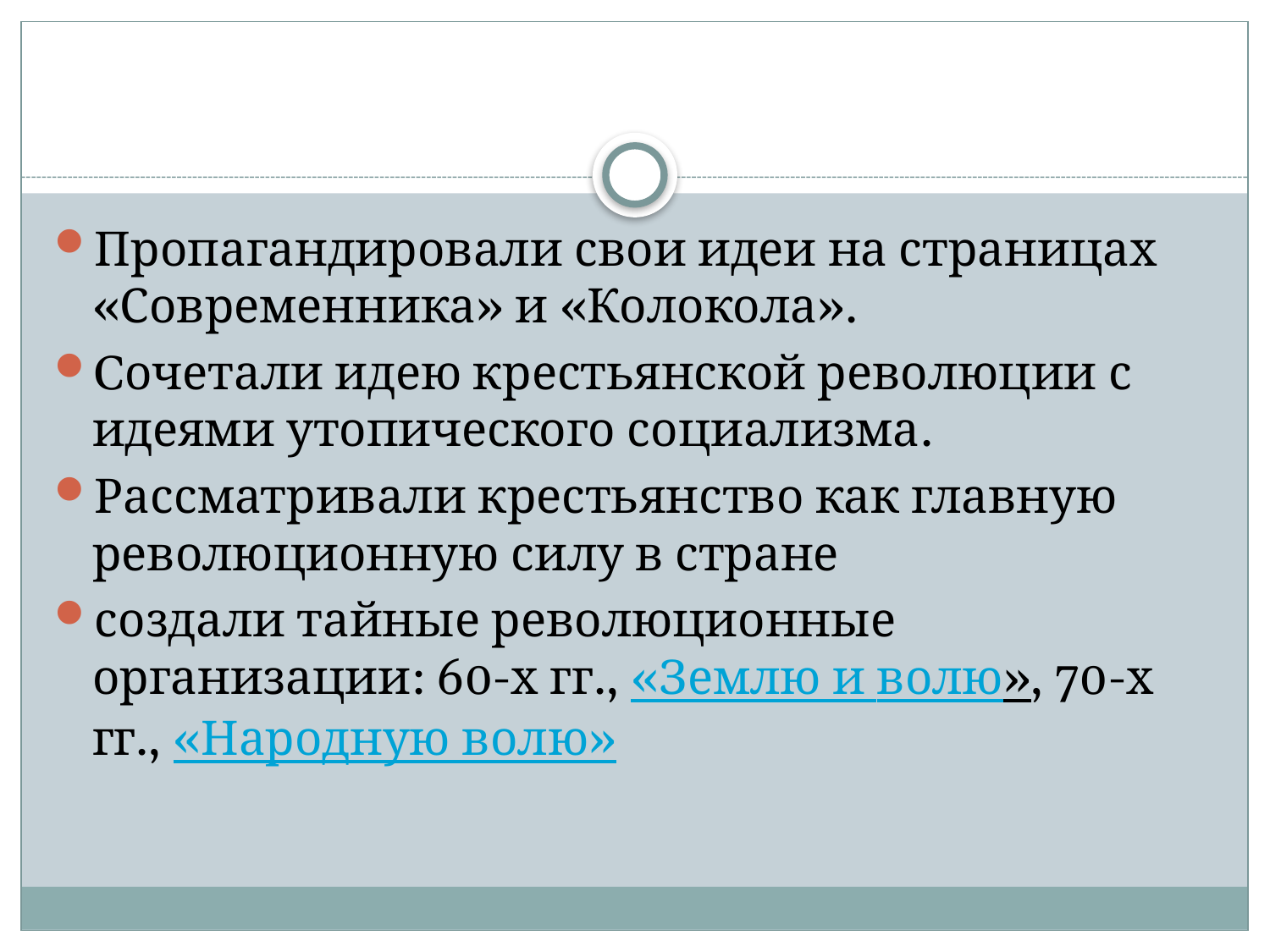

#
Пропагандировали свои идеи на страницах «Современника» и «Колокола».
Cочетали идею крестьянской революции с идеями утопического социализма.
Рассматривали крестьянство как главную революционную силу в стране
создали тайные революционные организации: 60-х гг., «Землю и волю», 70-х гг., «Народную волю»